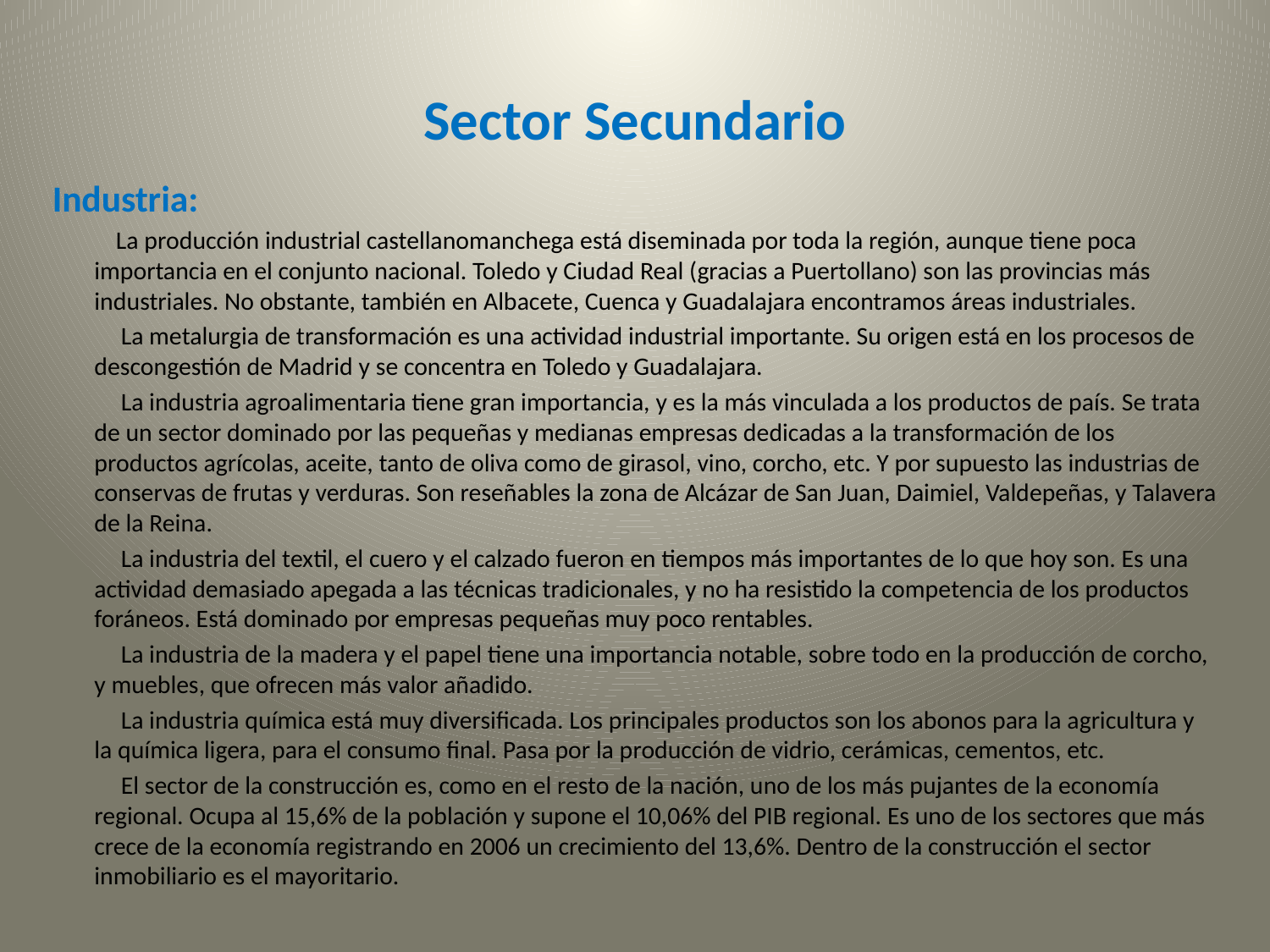

# Sector Secundario
Industria:
            La producción industrial castellanomanchega está diseminada por toda la región, aunque tiene poca importancia en el conjunto nacional. Toledo y Ciudad Real (gracias a Puertollano) son las provincias más industriales. No obstante, también en Albacete, Cuenca y Guadalajara encontramos áreas industriales.
            La metalurgia de transformación es una actividad industrial importante. Su origen está en los procesos de descongestión de Madrid y se concentra en Toledo y Guadalajara.
            La industria agroalimentaria tiene gran importancia, y es la más vinculada a los productos de país. Se trata de un sector dominado por las pequeñas y medianas empresas dedicadas a la transformación de los productos agrícolas, aceite, tanto de oliva como de girasol, vino, corcho, etc. Y por supuesto las industrias de conservas de frutas y verduras. Son reseñables la zona de Alcázar de San Juan, Daimiel, Valdepeñas, y Talavera de la Reina.
            La industria del textil, el cuero y el calzado fueron en tiempos más importantes de lo que hoy son. Es una actividad demasiado apegada a las técnicas tradicionales, y no ha resistido la competencia de los productos foráneos. Está dominado por empresas pequeñas muy poco rentables.
            La industria de la madera y el papel tiene una importancia notable, sobre todo en la producción de corcho, y muebles, que ofrecen más valor añadido.
            La industria química está muy diversificada. Los principales productos son los abonos para la agricultura y la química ligera, para el consumo final. Pasa por la producción de vidrio, cerámicas, cementos, etc.
            El sector de la construcción es, como en el resto de la nación, uno de los más pujantes de la economía regional. Ocupa al 15,6% de la población y supone el 10,06% del PIB regional. Es uno de los sectores que más crece de la economía registrando en 2006 un crecimiento del 13,6%. Dentro de la construcción el sector inmobiliario es el mayoritario.